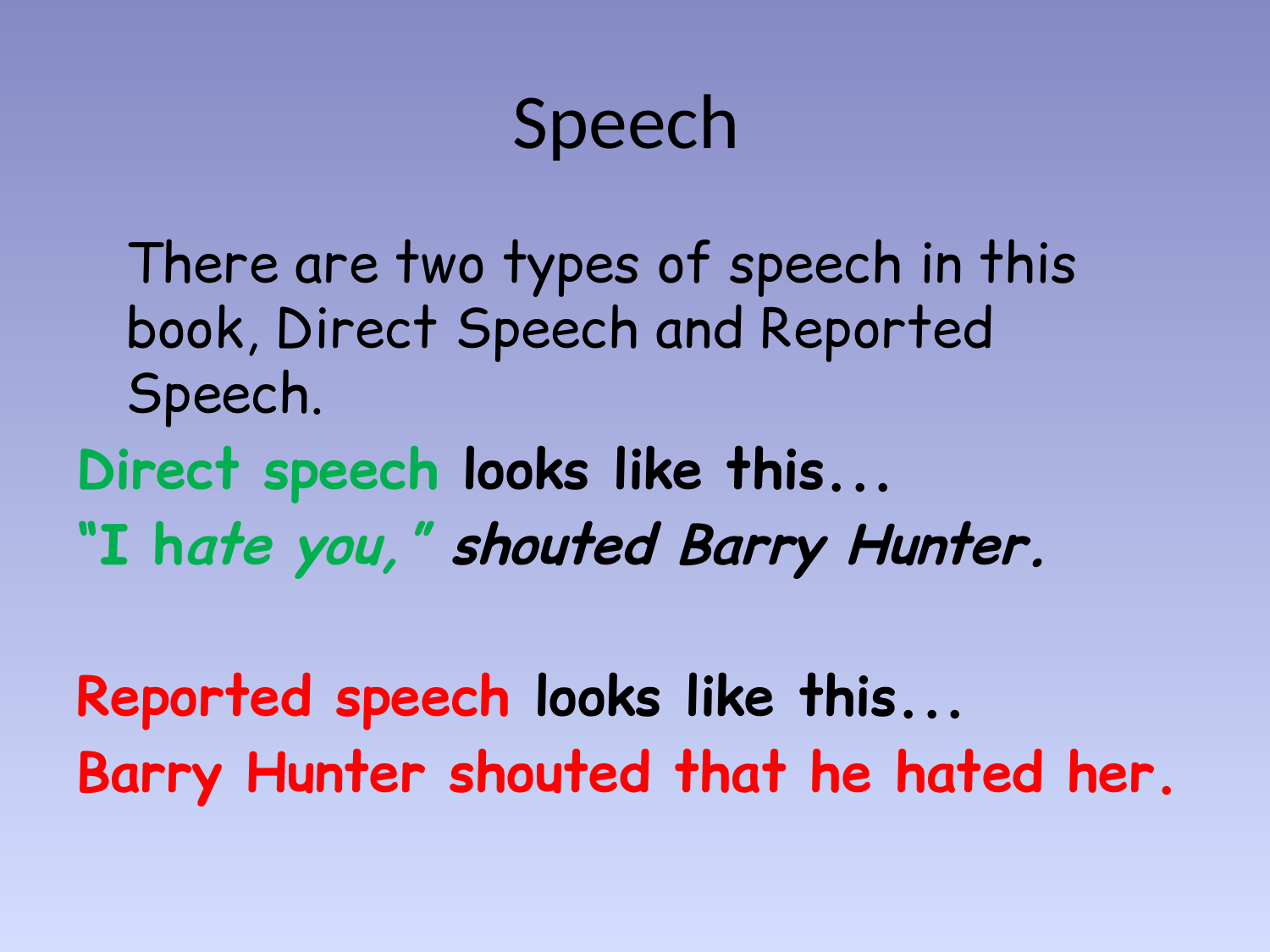

# Speech
	There are two types of speech in this book, Direct Speech and Reported Speech.
Direct speech looks like this...
“I hate you,” shouted Barry Hunter.

Reported speech looks like this...
Barry Hunter shouted that he hated her.